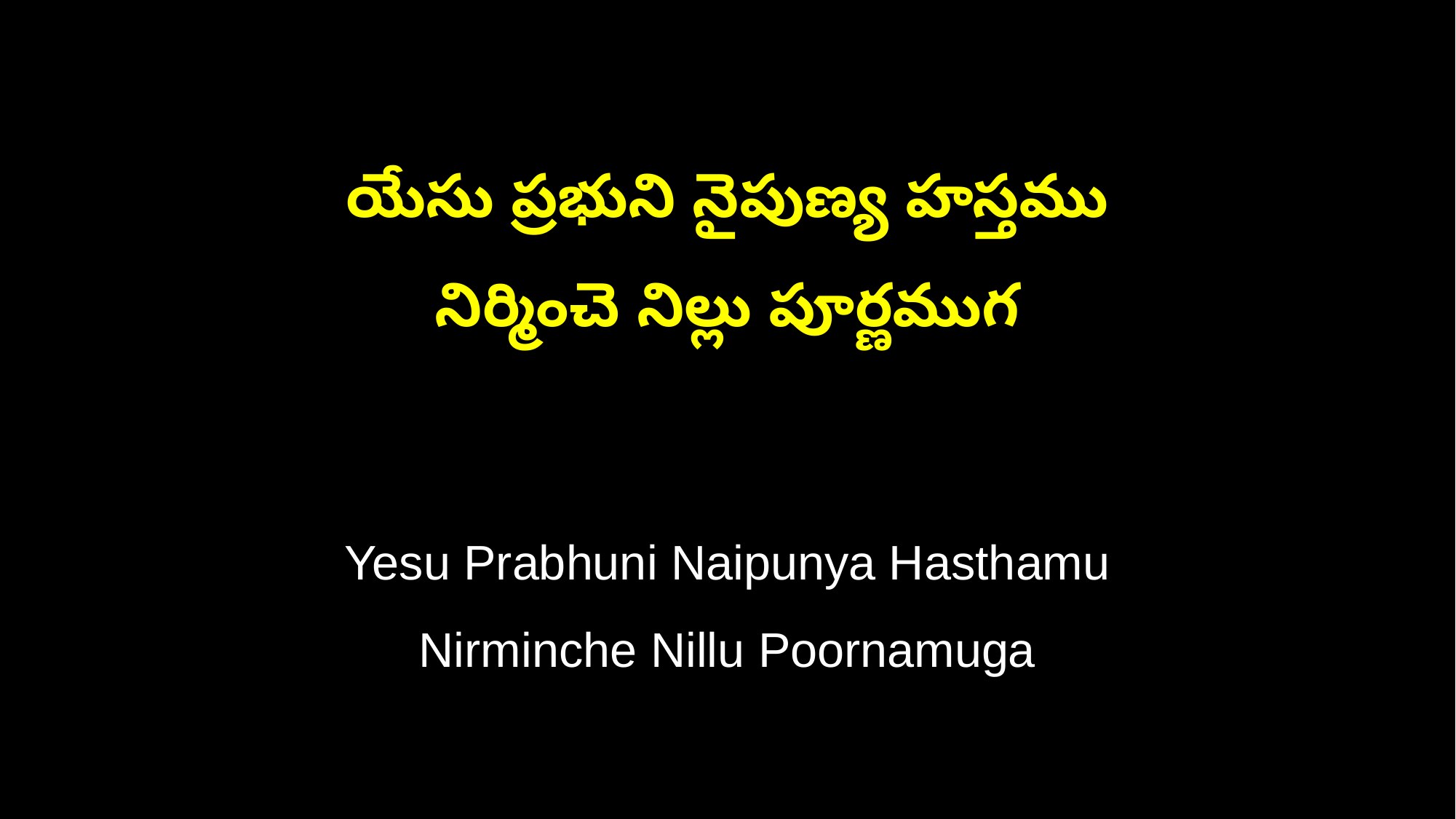

యేసు ప్రభుని నైపుణ్య హస్తము
నిర్మించె నిల్లు పూర్ణముగ
Yesu Prabhuni Naipunya Hasthamu
Nirminche Nillu Poornamuga